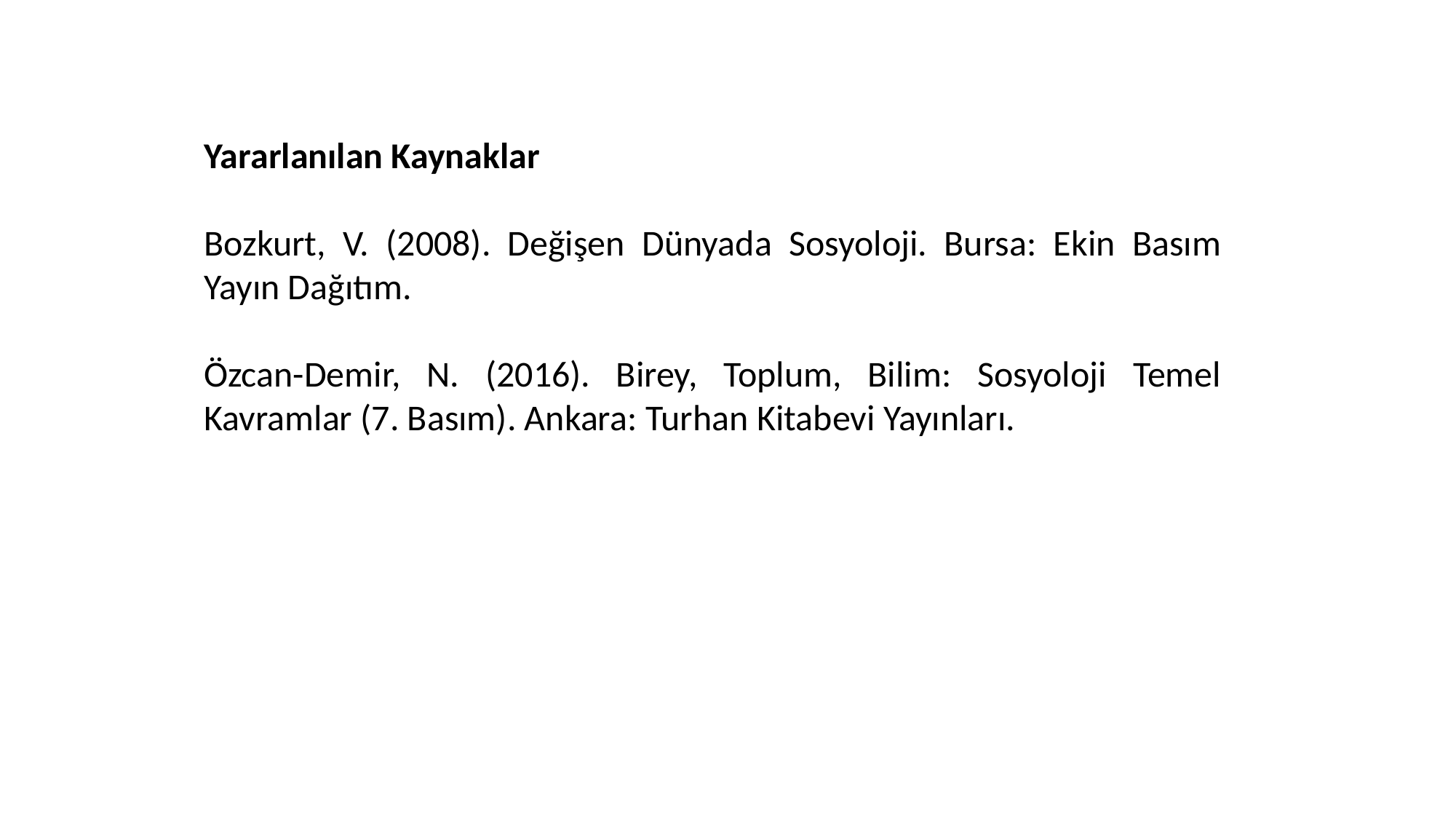

Yararlanılan Kaynaklar

Bozkurt, V. (2008). Değişen Dünyada Sosyoloji. Bursa: Ekin Basım Yayın Dağıtım.

Özcan-Demir, N. (2016). Birey, Toplum, Bilim: Sosyoloji Temel Kavramlar (7. Basım). Ankara: Turhan Kitabevi Yayınları.